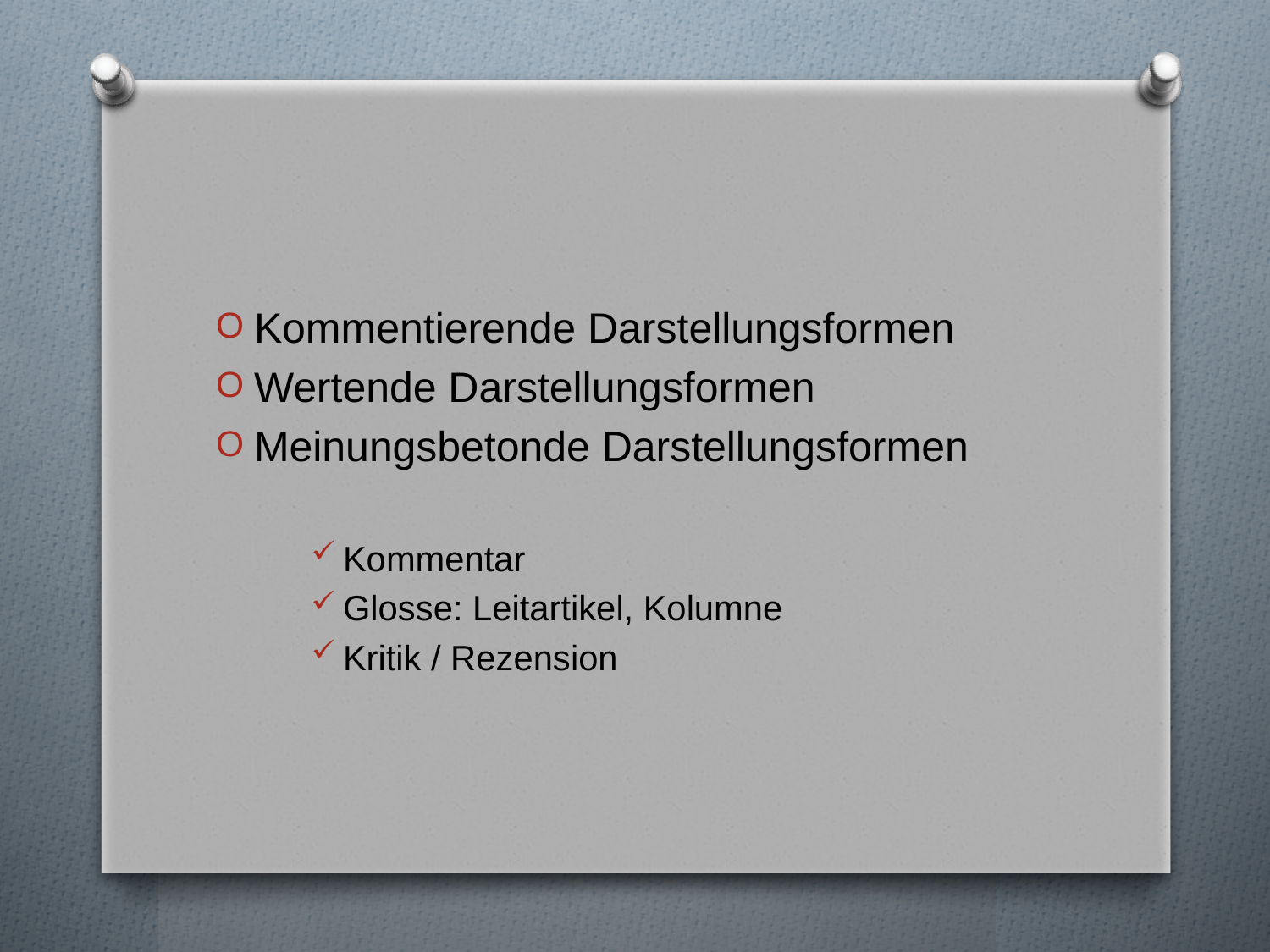

#
Kommentierende Darstellungsformen
Wertende Darstellungsformen
Meinungsbetonde Darstellungsformen

Kommentar
Glosse: Leitartikel, Kolumne
Kritik / Rezension